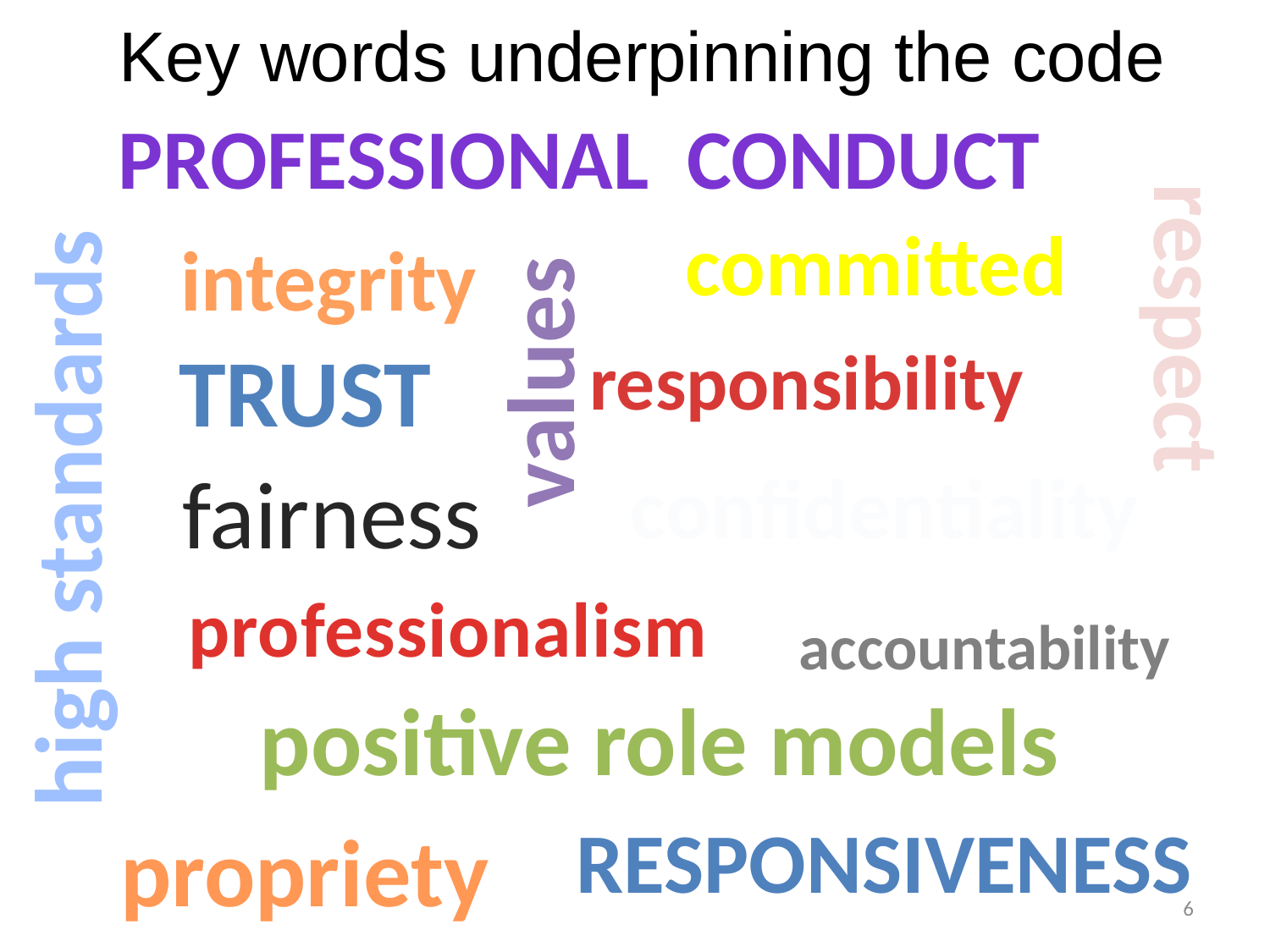

Professional  conduct
Key words underpinning the code
committed
integrity
respect
values
trust
responsibility
fairness
confidentiality
high standards
professionalism
accountability
positive role models
responsiveness
propriety
6